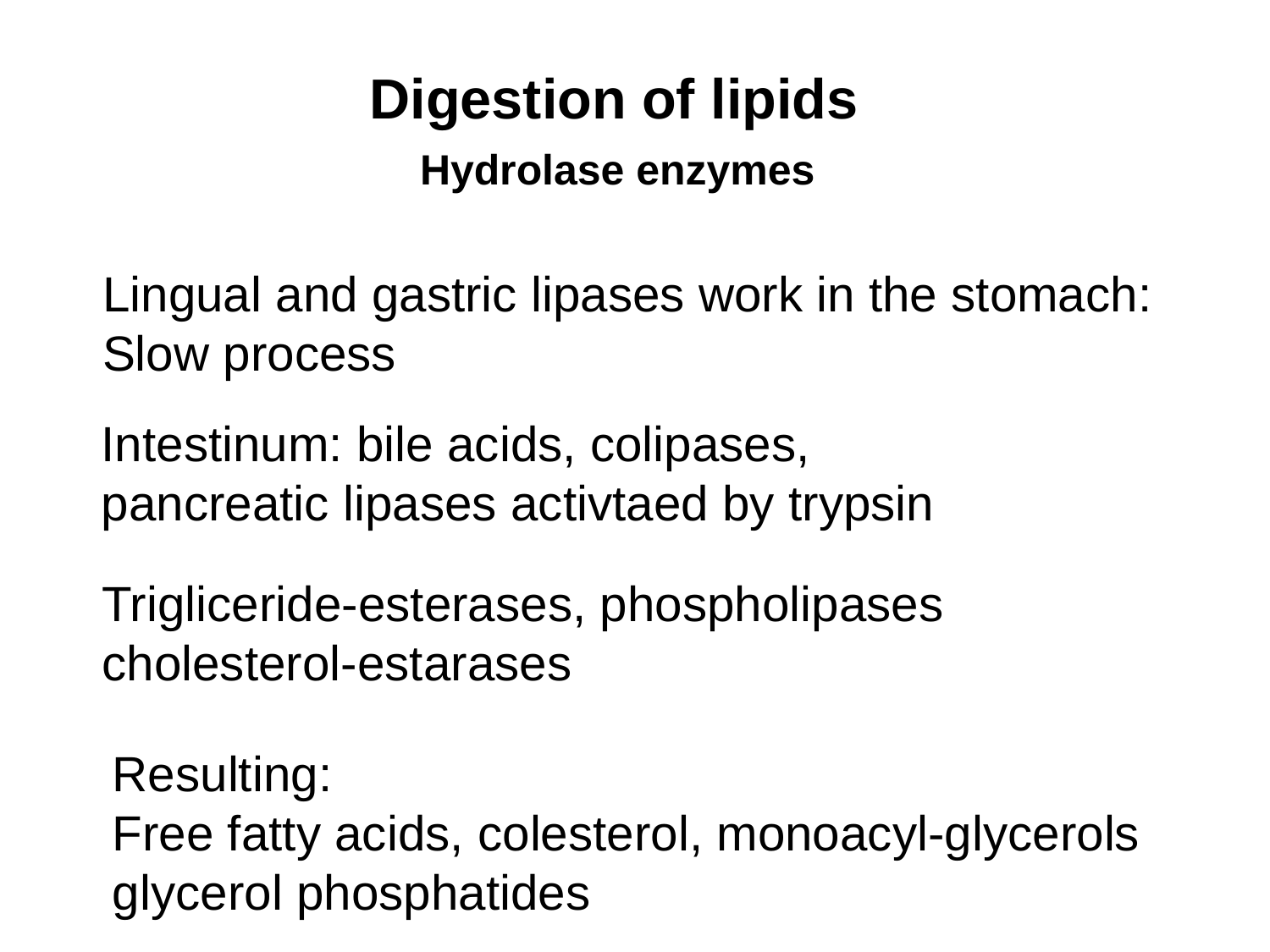

Digestion of lipids
Hydrolase enzymes
Lingual and gastric lipases work in the stomach:
Slow process
Intestinum: bile acids, colipases,
pancreatic lipases activtaed by trypsin
Trigliceride-esterases, phospholipases
cholesterol-estarases
Resulting:
Free fatty acids, colesterol, monoacyl-glycerols
glycerol phosphatides